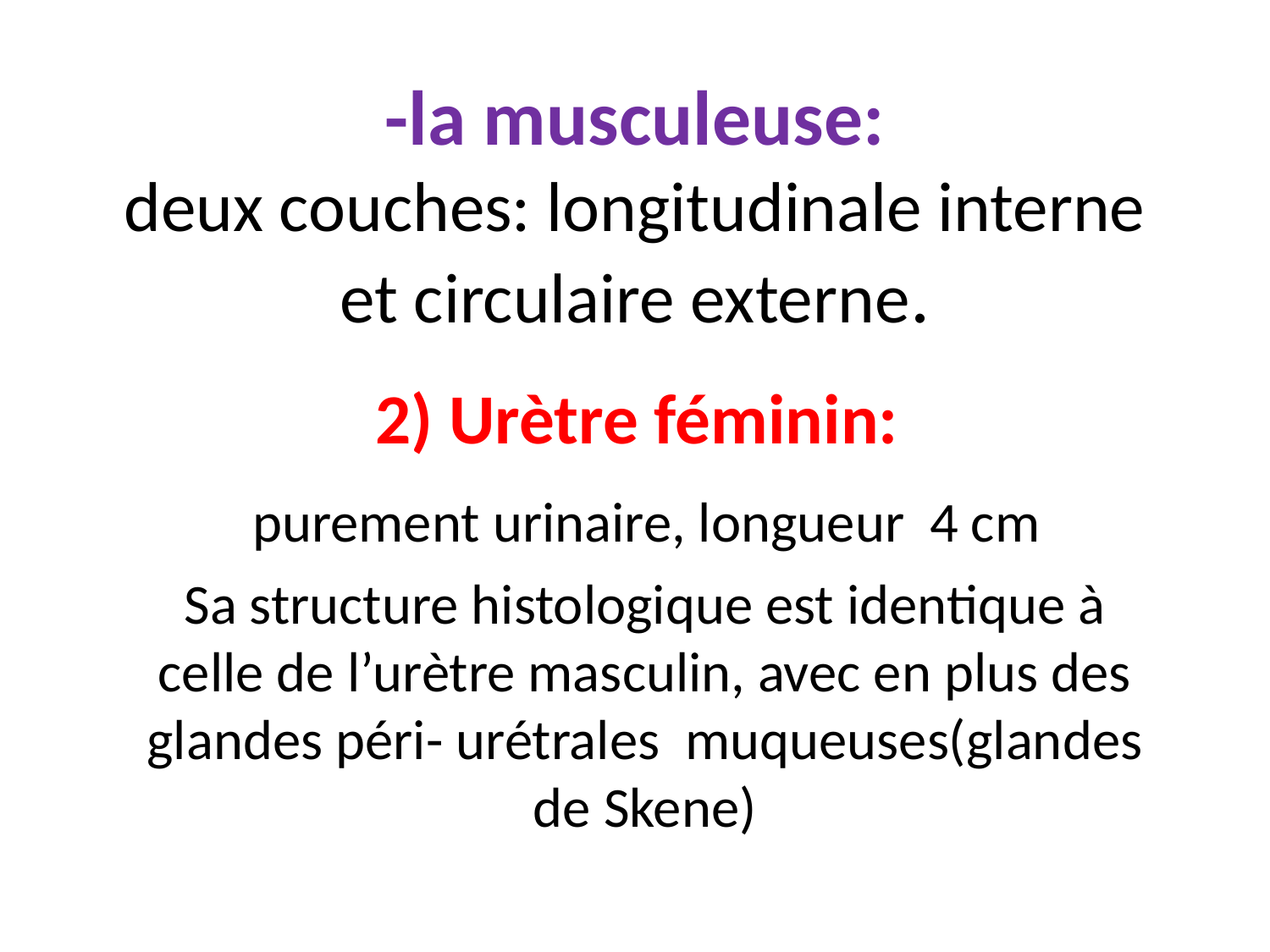

# -la musculeuse: deux couches: longitudinale interne et circulaire externe.
2) Urètre féminin:
 purement urinaire, longueur  4 cm
Sa structure histologique est identique à celle de l’urètre masculin, avec en plus des glandes péri- urétrales  muqueuses(glandes de Skene)